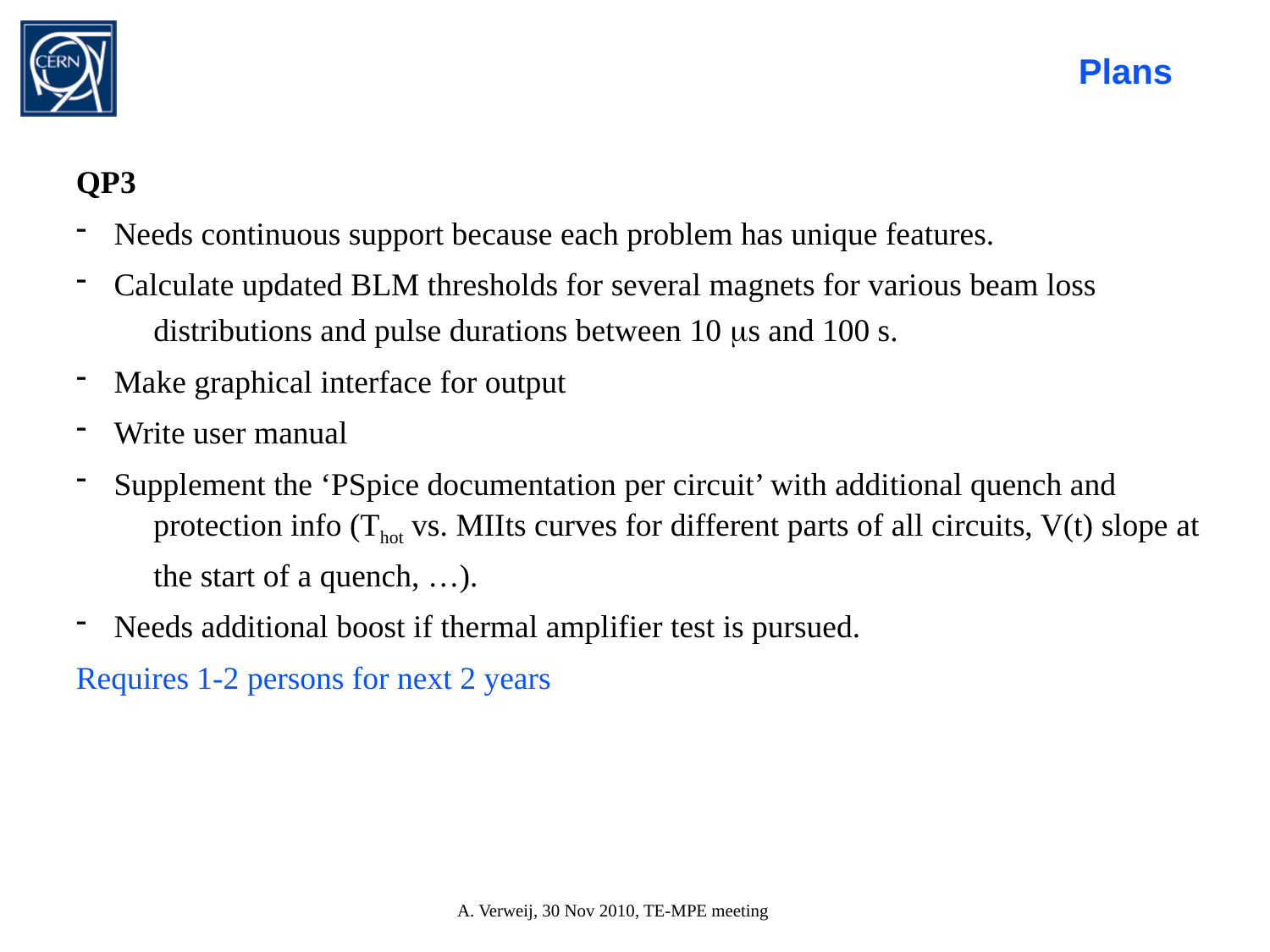

Plans
QP3
 Needs continuous support because each problem has unique features.
 Calculate updated BLM thresholds for several magnets for various beam loss distributions and pulse durations between 10 μs and 100 s.
 Make graphical interface for output
 Write user manual
 Supplement the ‘PSpice documentation per circuit’ with additional quench and protection info (Thot vs. MIIts curves for different parts of all circuits, V(t) slope at the start of a quench, …).
 Needs additional boost if thermal amplifier test is pursued.
Requires 1-2 persons for next 2 years

A. Verweij, 30 Nov 2010, TE-MPE meeting